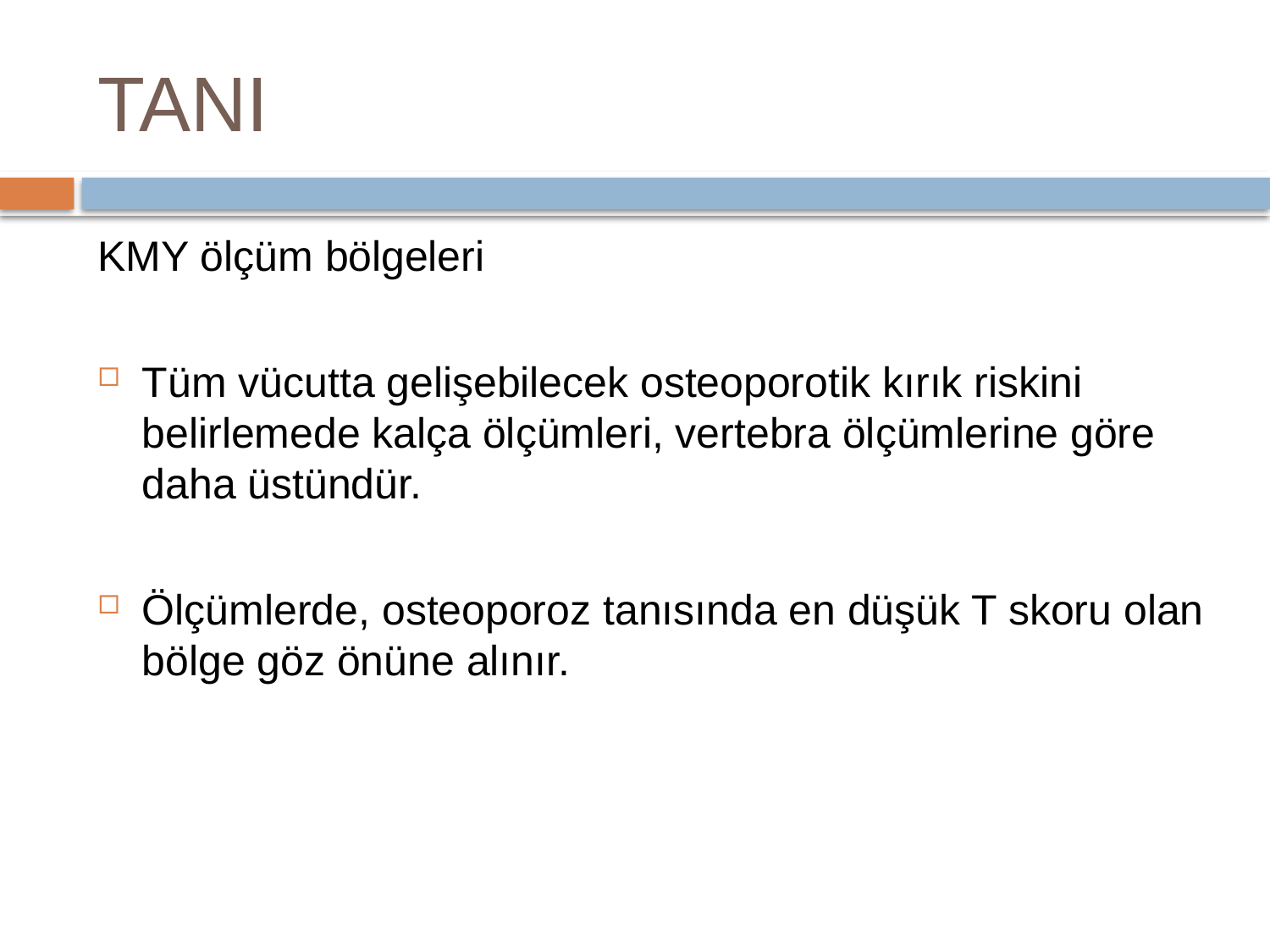

# TANI
KMY ölçüm bölgeleri

Tüm vücutta gelişebilecek osteoporotik kırık riskini belirlemede kalça ölçümleri, vertebra ölçümlerine göre daha üstündür.

Ölçümlerde, osteoporoz tanısında en düşük T skoru olan bölge göz önüne alınır.